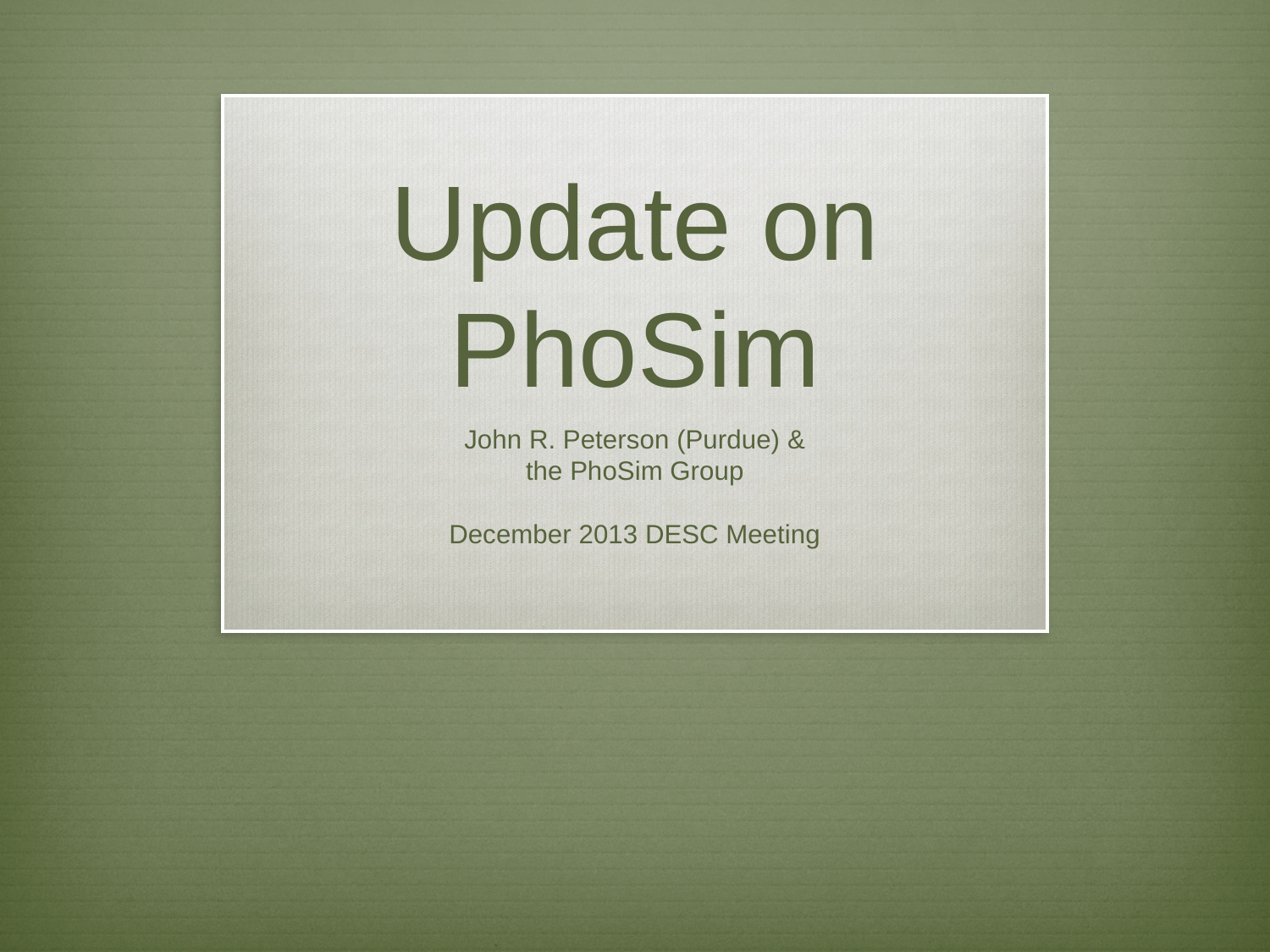

# Update on PhoSim
John R. Peterson (Purdue) &
the PhoSim Group

December 2013 DESC Meeting